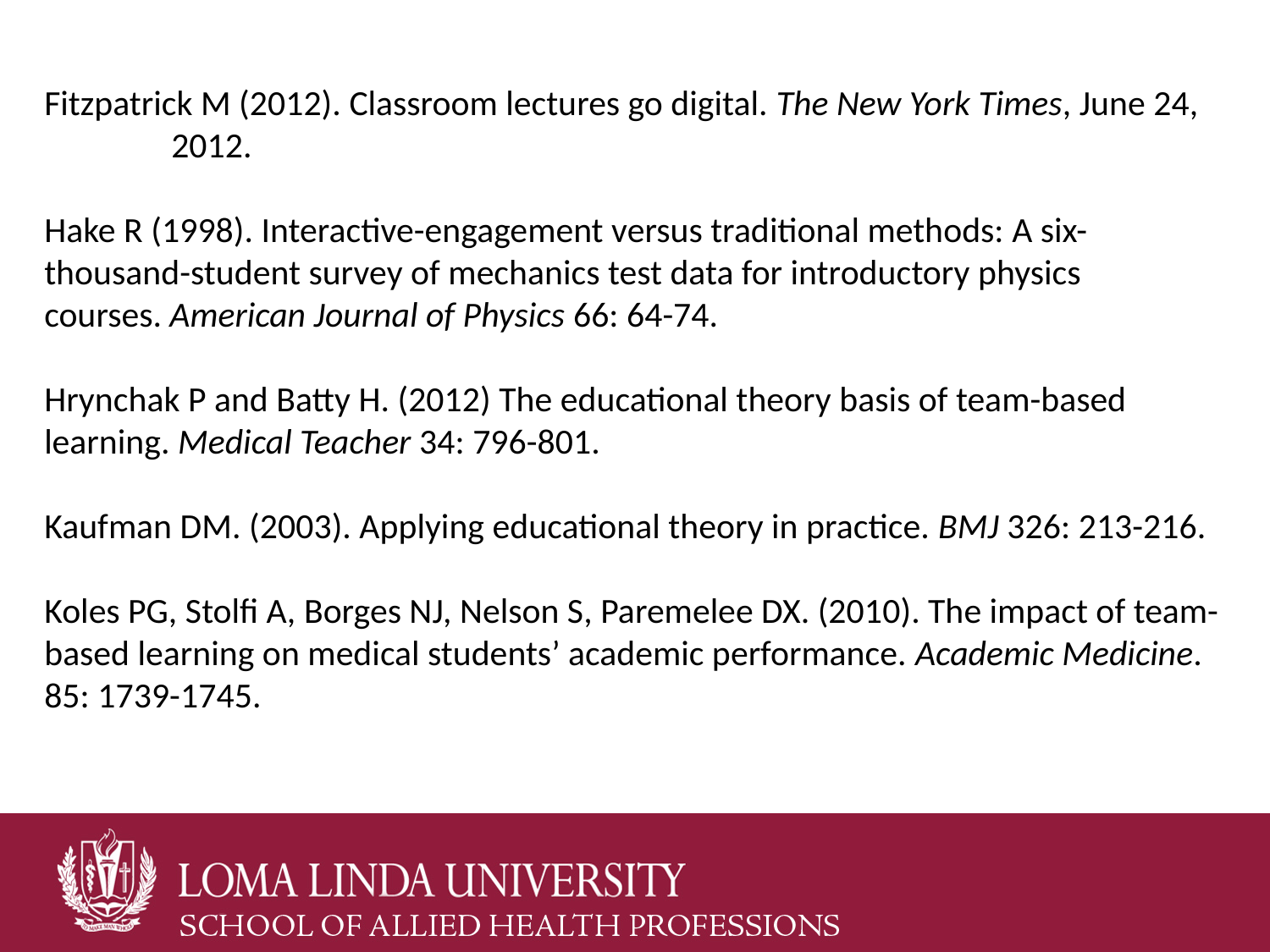

Fitzpatrick M (2012). Classroom lectures go digital. The New York Times, June 24, 	2012.

Hake R (1998). Interactive-engagement versus traditional methods: A six-	thousand-student survey of mechanics test data for introductory physics 	courses. American Journal of Physics 66: 64-74.

Hrynchak P and Batty H. (2012) The educational theory basis of team-based 	learning. Medical Teacher 34: 796-801.

Kaufman DM. (2003). Applying educational theory in practice. BMJ 326: 213-216.

Koles PG, Stolfi A, Borges NJ, Nelson S, Paremelee DX. (2010). The impact of team-based learning on medical students’ academic performance. Academic Medicine. 85: 1739-1745.